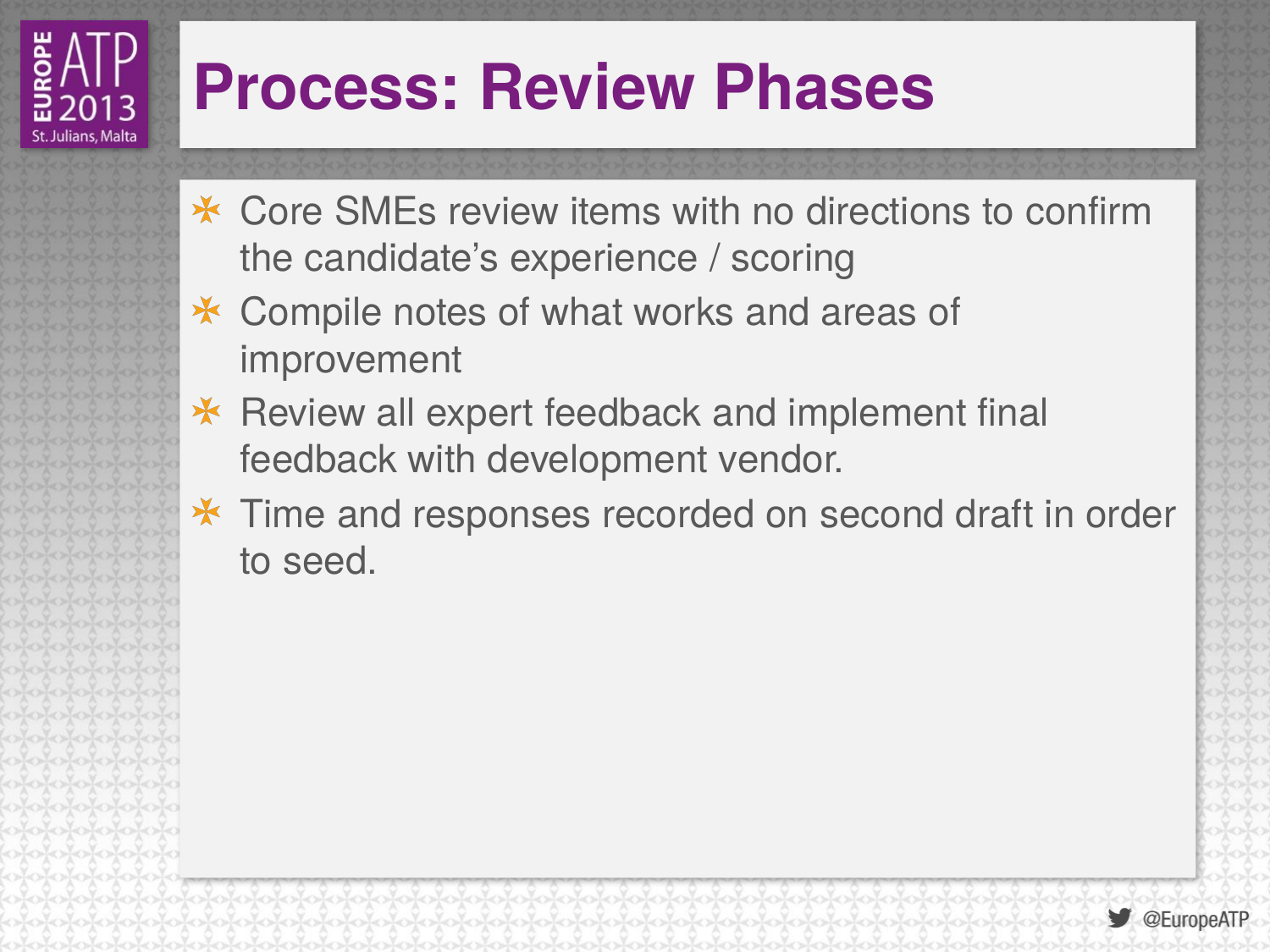

# Process: Review Phases
Core SMEs review items with no directions to confirm the candidate’s experience / scoring
Compile notes of what works and areas of improvement
Review all expert feedback and implement final feedback with development vendor.
Time and responses recorded on second draft in order to seed.